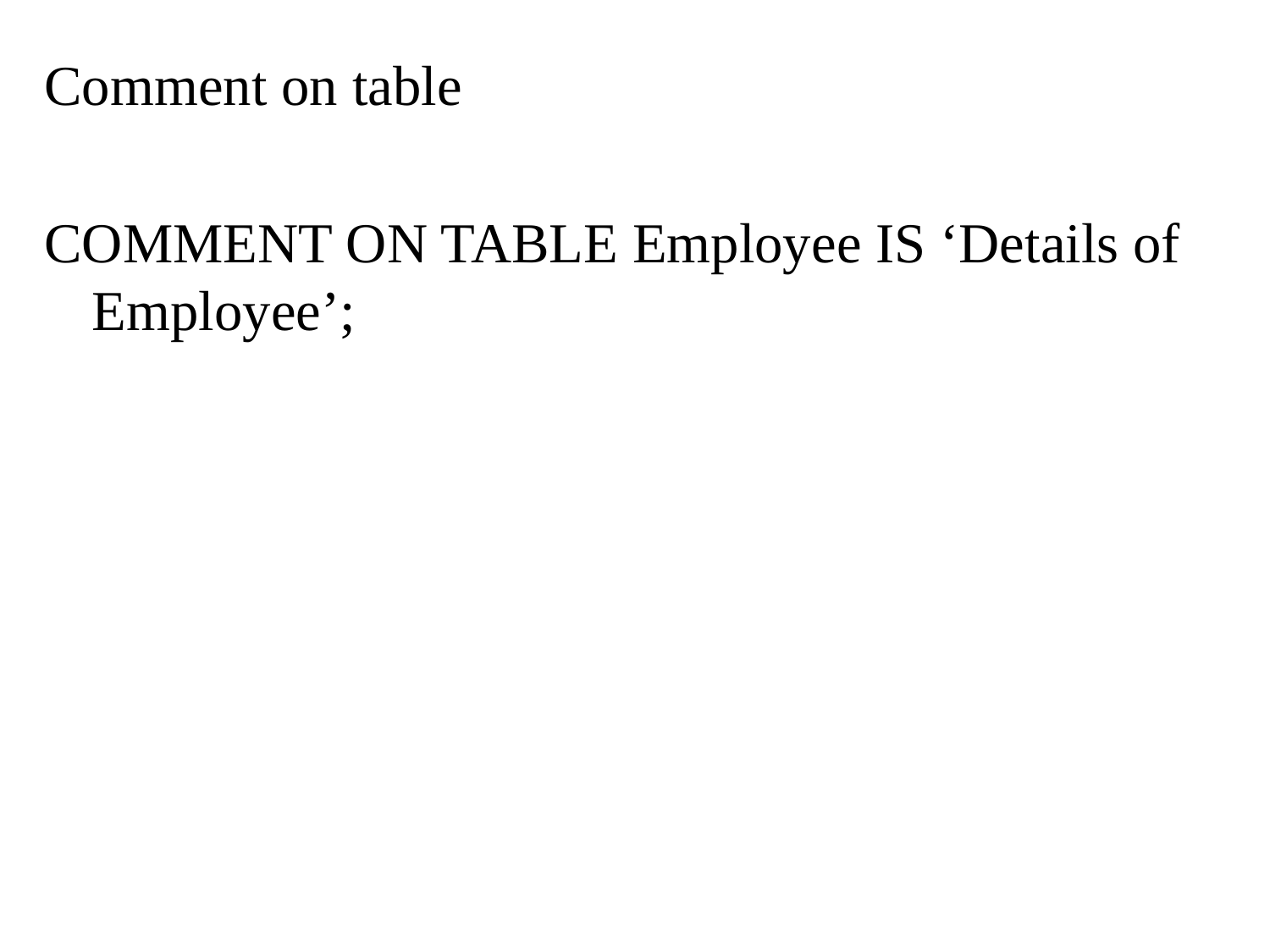

Comment on table

COMMENT ON TABLE Employee IS ‘Details of Employee’;